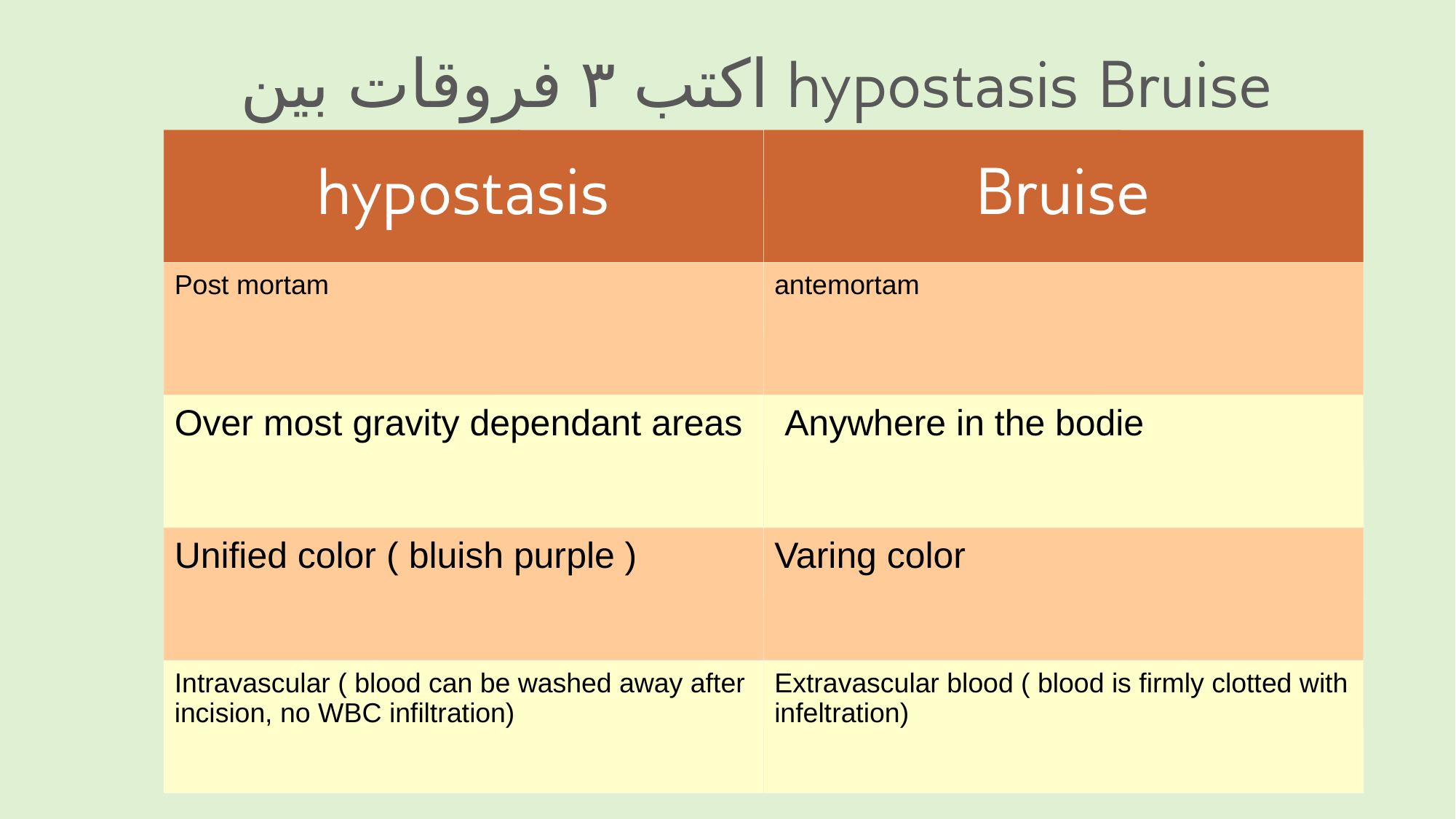

اكتب ٣ فروقات بين hypostasis Bruise
hypostasis

Bruise

Post mortam

antemortam

Over most gravity dependant areas

 Anywhere in the bodie

Unified color ( bluish purple )

Varing color

Intravascular ( blood can be washed away after incision, no WBC infiltration)

Extravascular blood ( blood is firmly clotted with infeltration)